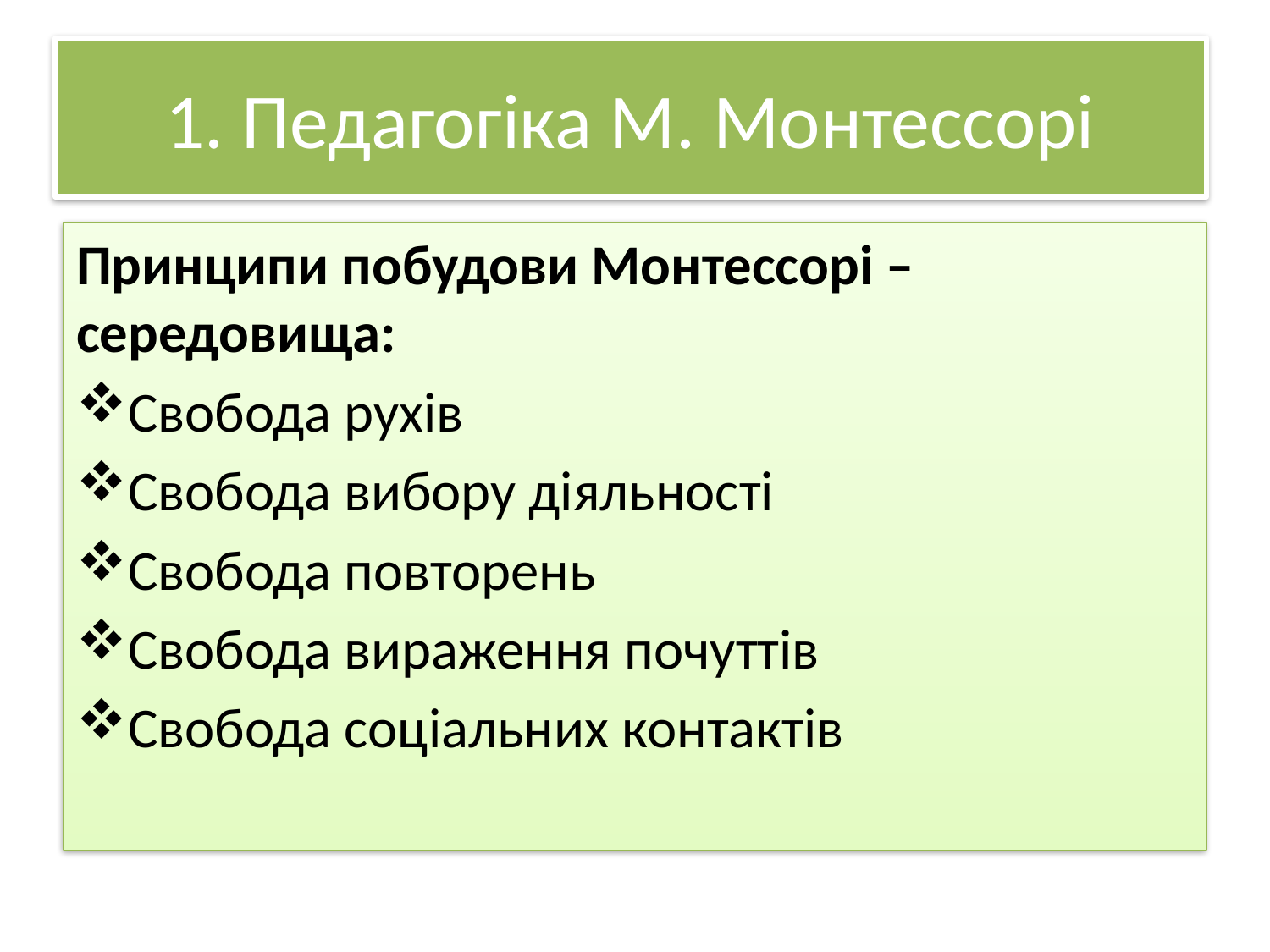

# 1. Педагогіка М. Монтессорі
Принципи побудови Монтессорі – середовища:
Свобода рухів
Свобода вибору діяльності
Свобода повторень
Свобода вираження почуттів
Свобода соціальних контактів